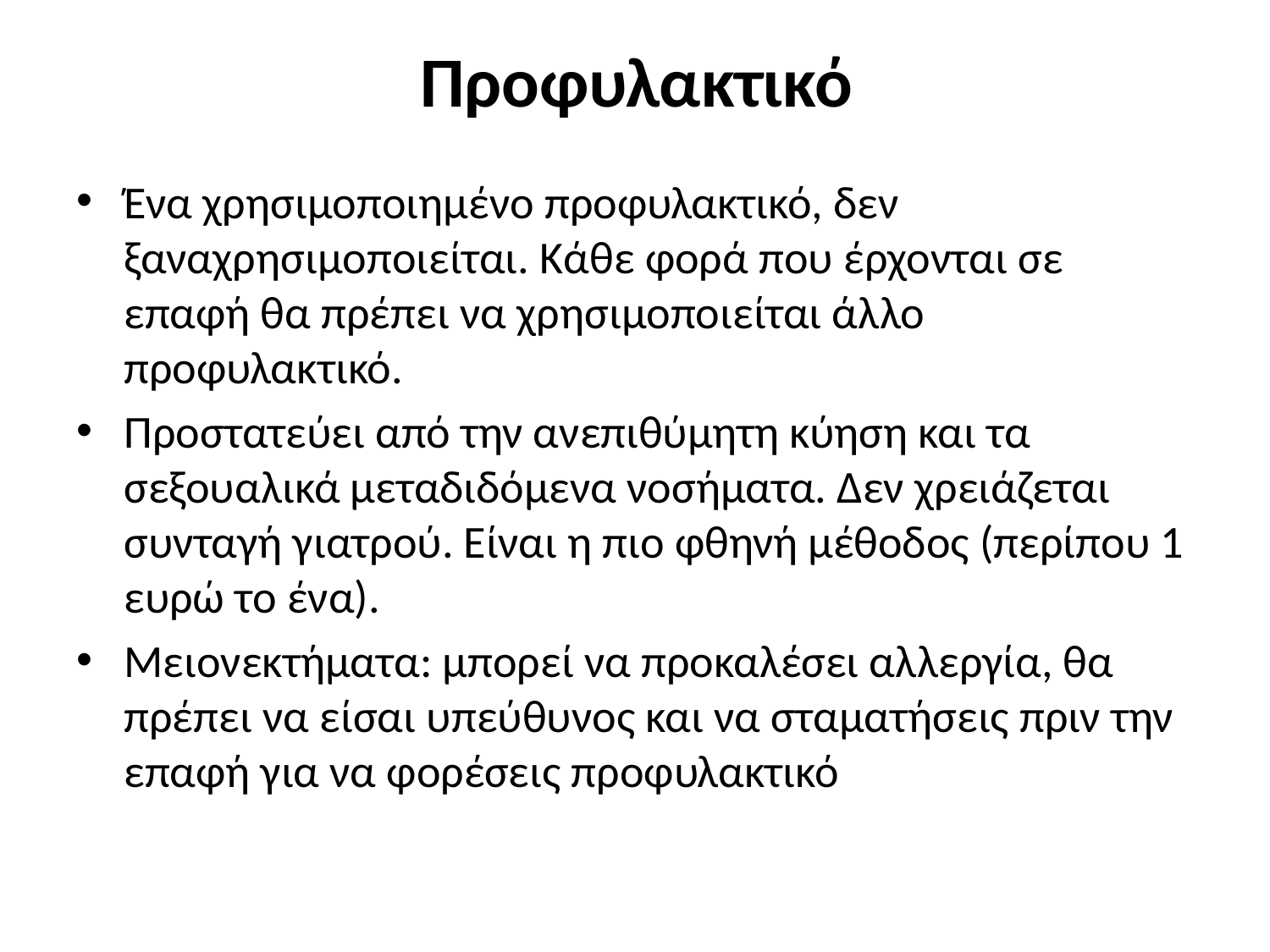

# Προφυλακτικό
Ένα χρησιμοποιημένο προφυλακτικό, δεν ξαναχρησιμοποιείται. Κάθε φορά που έρχονται σε επαφή θα πρέπει να χρησιμοποιείται άλλο προφυλακτικό.
Προστατεύει από την ανεπιθύμητη κύηση και τα σεξουαλικά μεταδιδόμενα νοσήματα. Δεν χρειάζεται συνταγή γιατρού. Είναι η πιο φθηνή μέθοδος (περίπου 1 ευρώ το ένα).
Μειονεκτήματα: μπορεί να προκαλέσει αλλεργία, θα πρέπει να είσαι υπεύθυνος και να σταματήσεις πριν την επαφή για να φορέσεις προφυλακτικό